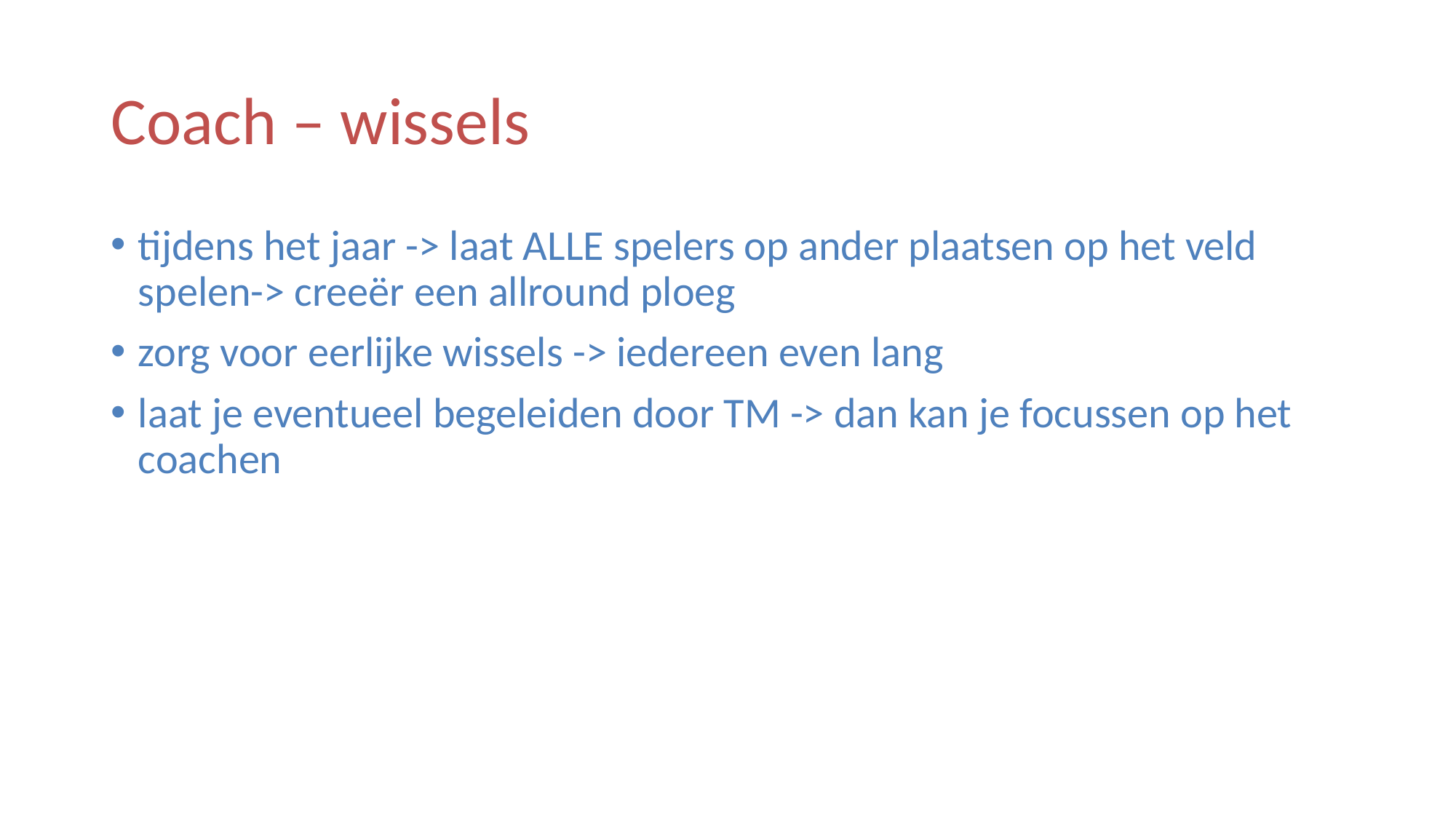

# Coach – wissels
tijdens het jaar -> laat ALLE spelers op ander plaatsen op het veld spelen-> creeër een allround ploeg
zorg voor eerlijke wissels -> iedereen even lang
laat je eventueel begeleiden door TM -> dan kan je focussen op het coachen